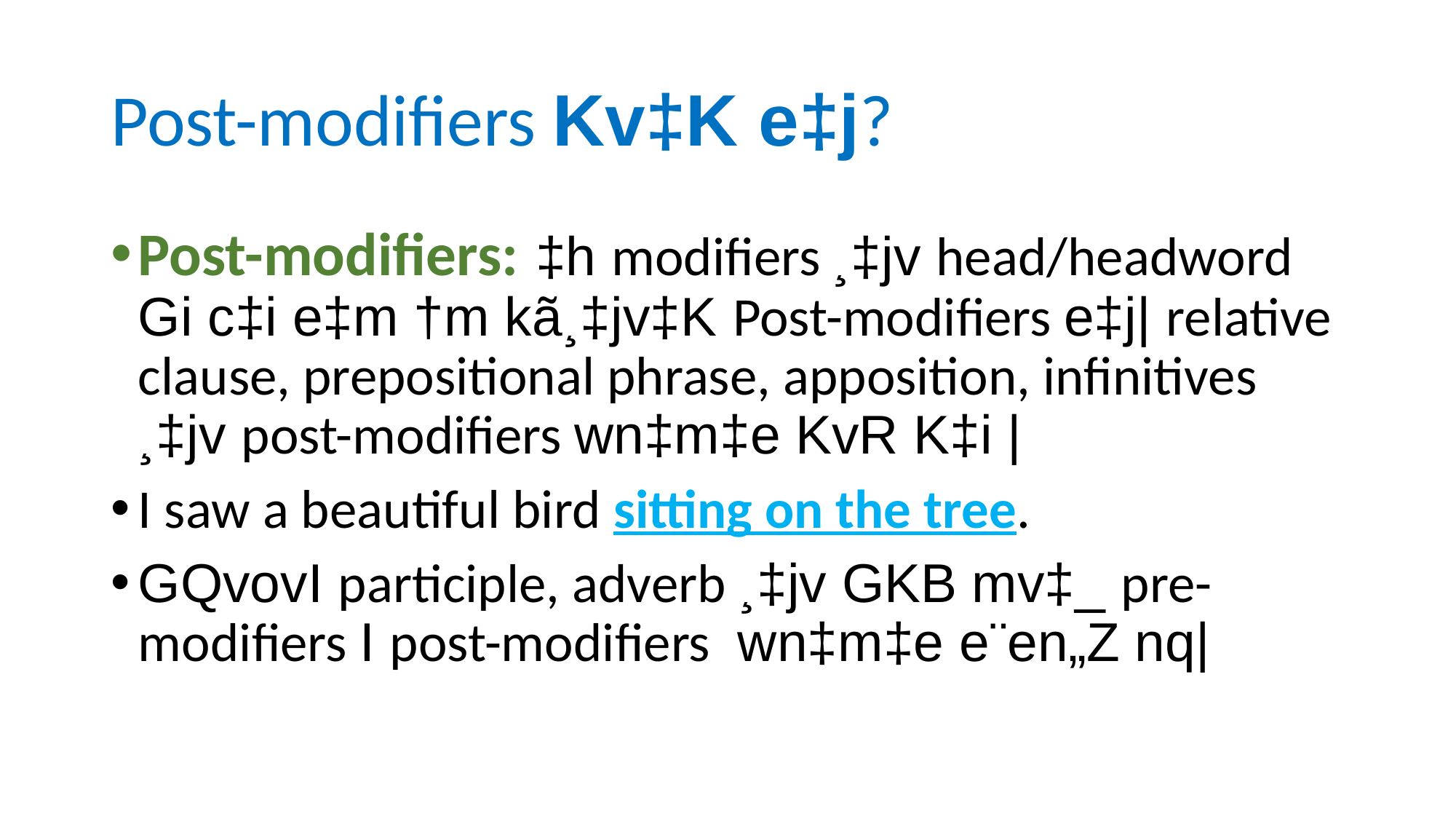

# Post-modifiers Kv‡K e‡j?
Post-modifiers: ‡h modifiers ¸‡jv head/headword Gi c‡i e‡m †m kã¸‡jv‡K Post-modifiers e‡j| relative clause, prepositional phrase, apposition, infinitives ¸‡jv post-modifiers wn‡m‡e KvR K‡i |
I saw a beautiful bird sitting on the tree.
GQvovI participle, adverb ¸‡jv GKB mv‡_ pre-modifiers I post-modifiers  wn‡m‡e e¨en„Z nq|